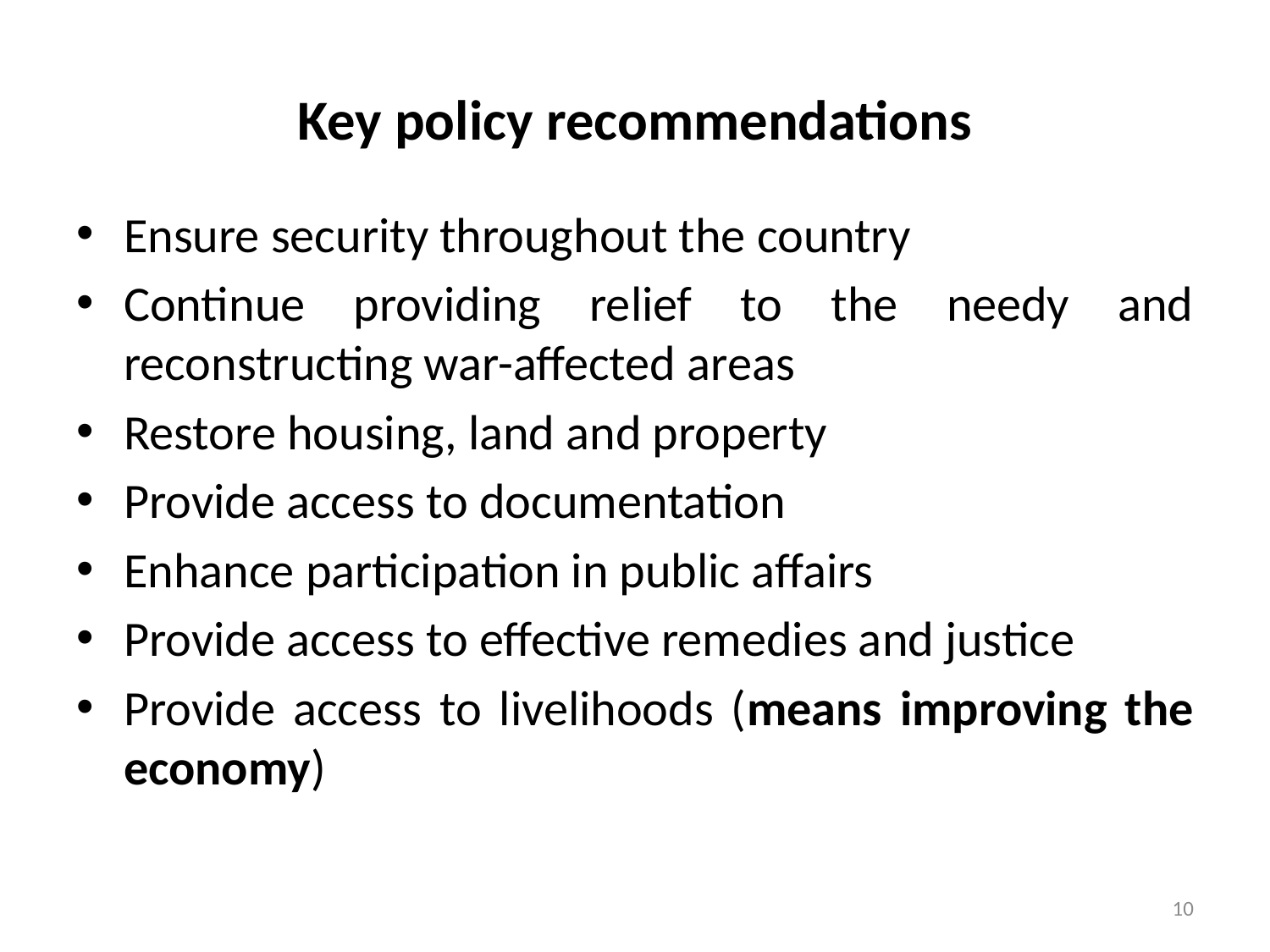

# Key policy recommendations
Ensure security throughout the country
Continue providing relief to the needy and reconstructing war-affected areas
Restore housing, land and property
Provide access to documentation
Enhance participation in public affairs
Provide access to effective remedies and justice
Provide access to livelihoods (means improving the economy)
10